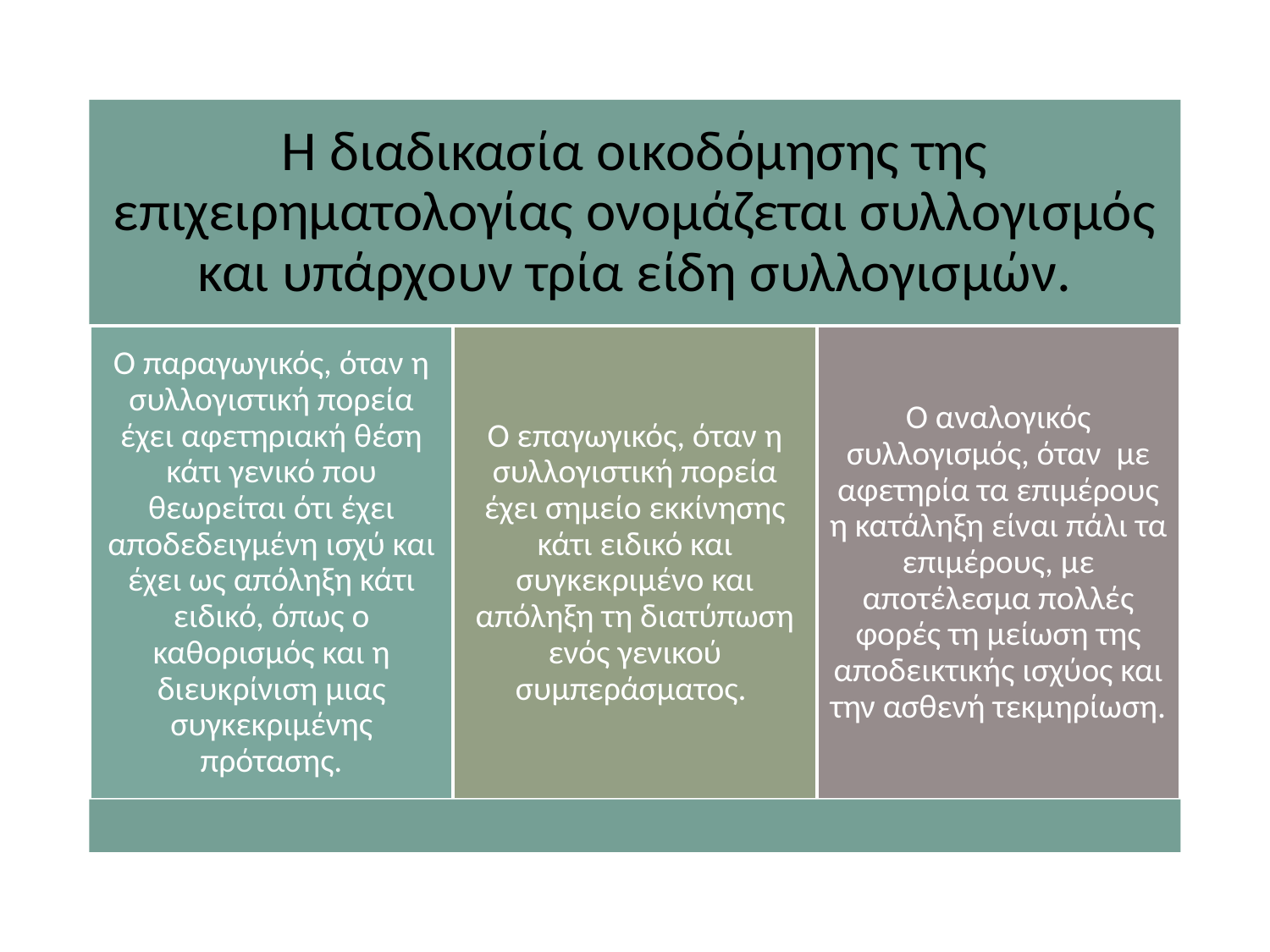

Η διαδικασία οικοδόμησης της επιχειρηματολογίας ονομάζεται συλλογισμός και υπάρχουν τρία είδη συλλογισμών.
Ο παραγωγικός, όταν η συλλογιστική πορεία έχει αφετηριακή θέση κάτι γενικό που θεωρείται ότι έχει αποδεδειγμένη ισχύ και έχει ως απόληξη κάτι ειδικό, όπως ο καθορισμός και η διευκρίνιση μιας συγκεκριμένης πρότασης.
Ο επαγωγικός, όταν η συλλογιστική πορεία έχει σημείο εκκίνησης κάτι ειδικό και συγκεκριμένο και απόληξη τη διατύπωση ενός γενικού συμπεράσματος.
Ο αναλογικός συλλογισμός, όταν  με αφετηρία τα επιμέρους η κατάληξη είναι πάλι τα επιμέρους, με αποτέλεσμα πολλές φορές τη μείωση της αποδεικτικής ισχύος και την ασθενή τεκμηρίωση.